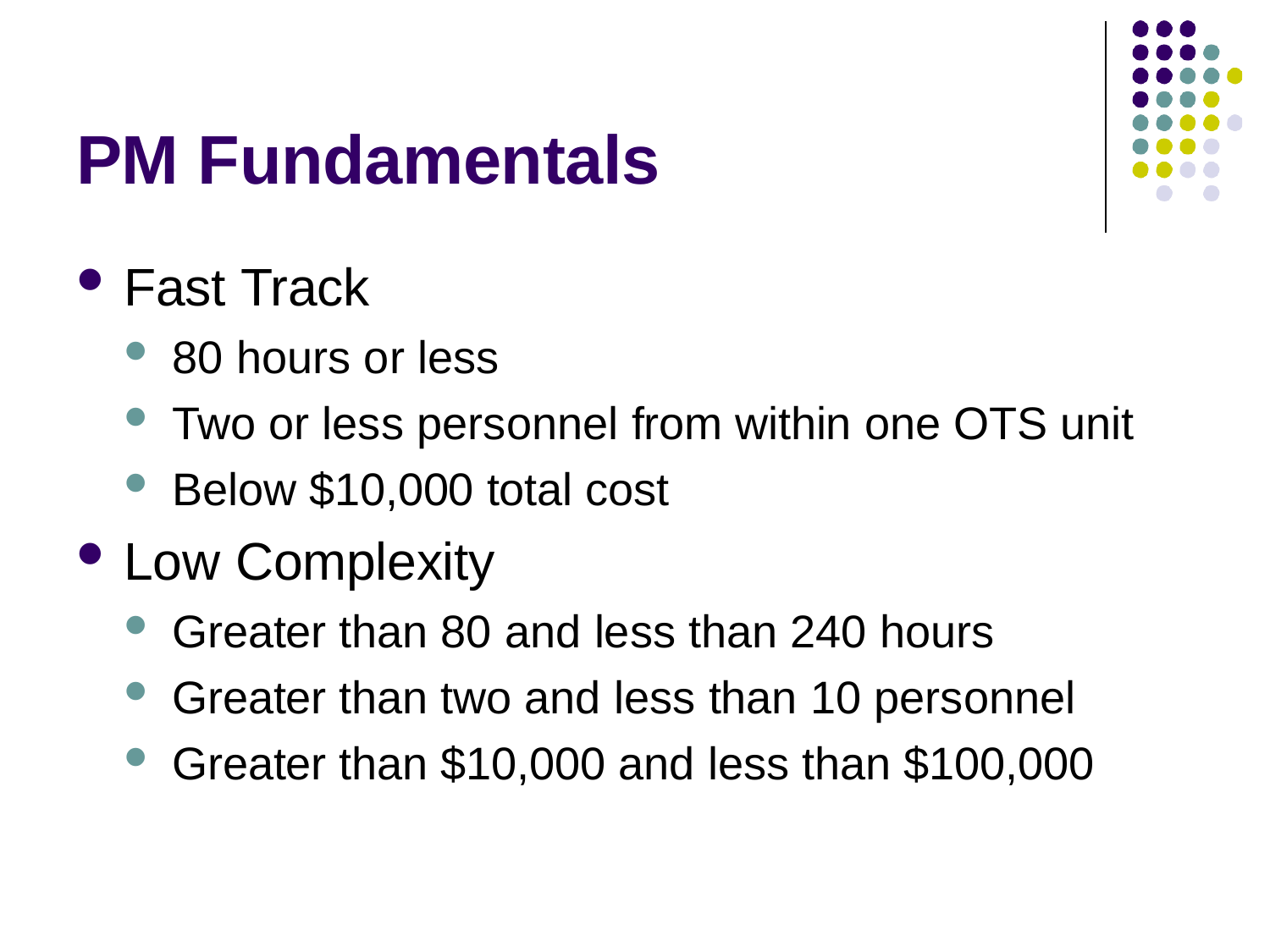

# PM Fundamentals
Fast Track
80 hours or less
Two or less personnel from within one OTS unit
Below $10,000 total cost
Low Complexity
Greater than 80 and less than 240 hours
Greater than two and less than 10 personnel
Greater than $10,000 and less than $100,000